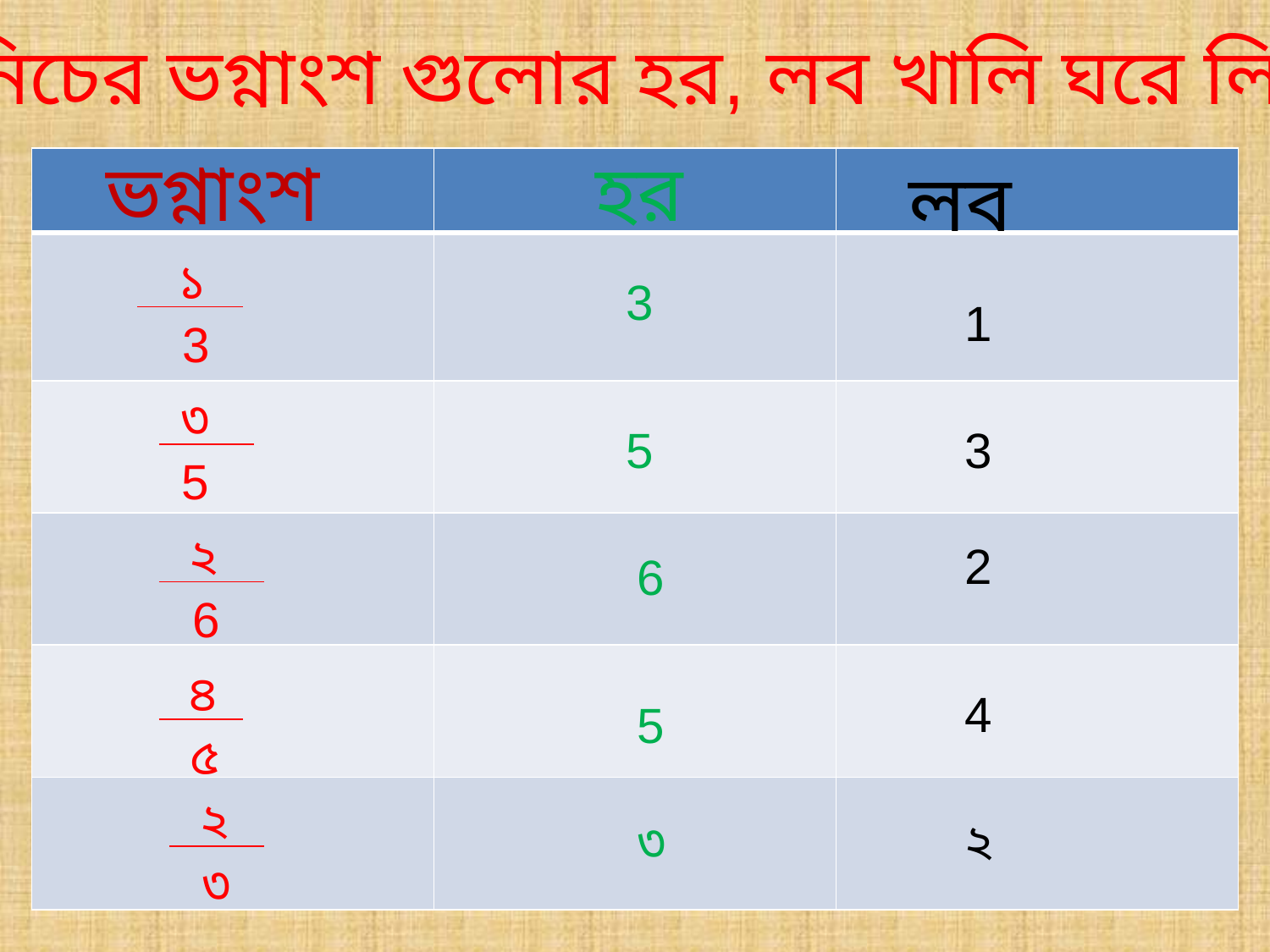

নিচের ভগ্নাংশ গুলোর হর, লব খালি ঘরে লিখি
ভগ্নাংশ
হর
লব
১
3
৩
5
২
6
৪
৫
২
৩
|  |  |  |
| --- | --- | --- |
|  |  |  |
|  |  |  |
|  |  |  |
|  |  |  |
|  |  |  |
3
1
5
3
2
6
4
5
৩
২